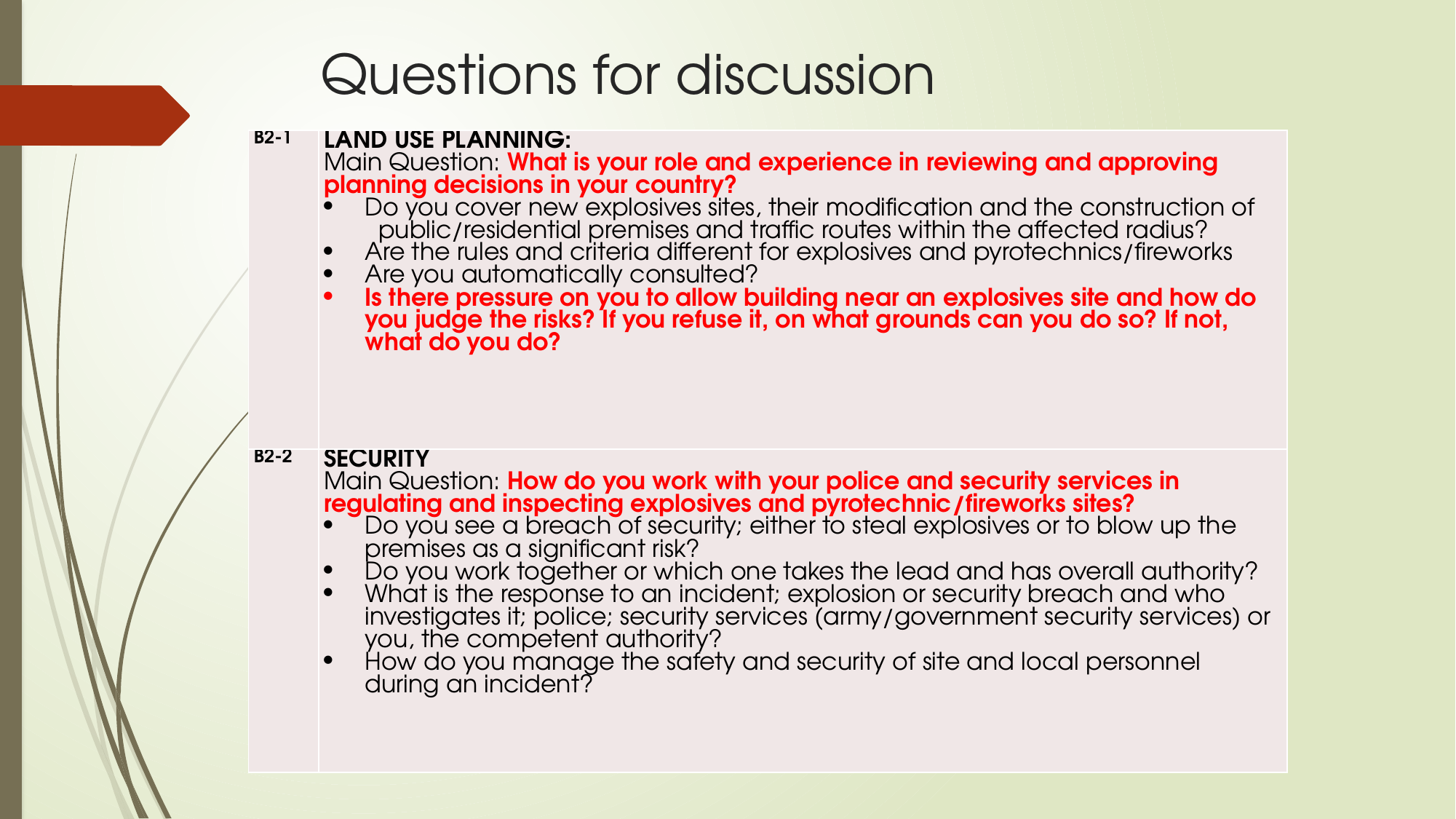

# Questions for discussion
| B2-1 | LAND USE PLANNING: Main Question: What is your role and experience in reviewing and approving planning decisions in your country? Do you cover new explosives sites, their modification and the construction of public/residential premises and traffic routes within the affected radius? Are the rules and criteria different for explosives and pyrotechnics/fireworks Are you automatically consulted? Is there pressure on you to allow building near an explosives site and how do you judge the risks? If you refuse it, on what grounds can you do so? If not, what do you do? |
| --- | --- |
| B2-2 | SECURITY Main Question: How do you work with your police and security services in regulating and inspecting explosives and pyrotechnic/fireworks sites? Do you see a breach of security; either to steal explosives or to blow up the premises as a significant risk? Do you work together or which one takes the lead and has overall authority? What is the response to an incident; explosion or security breach and who investigates it; police; security services (army/government security services) or you, the competent authority? How do you manage the safety and security of site and local personnel during an incident? |